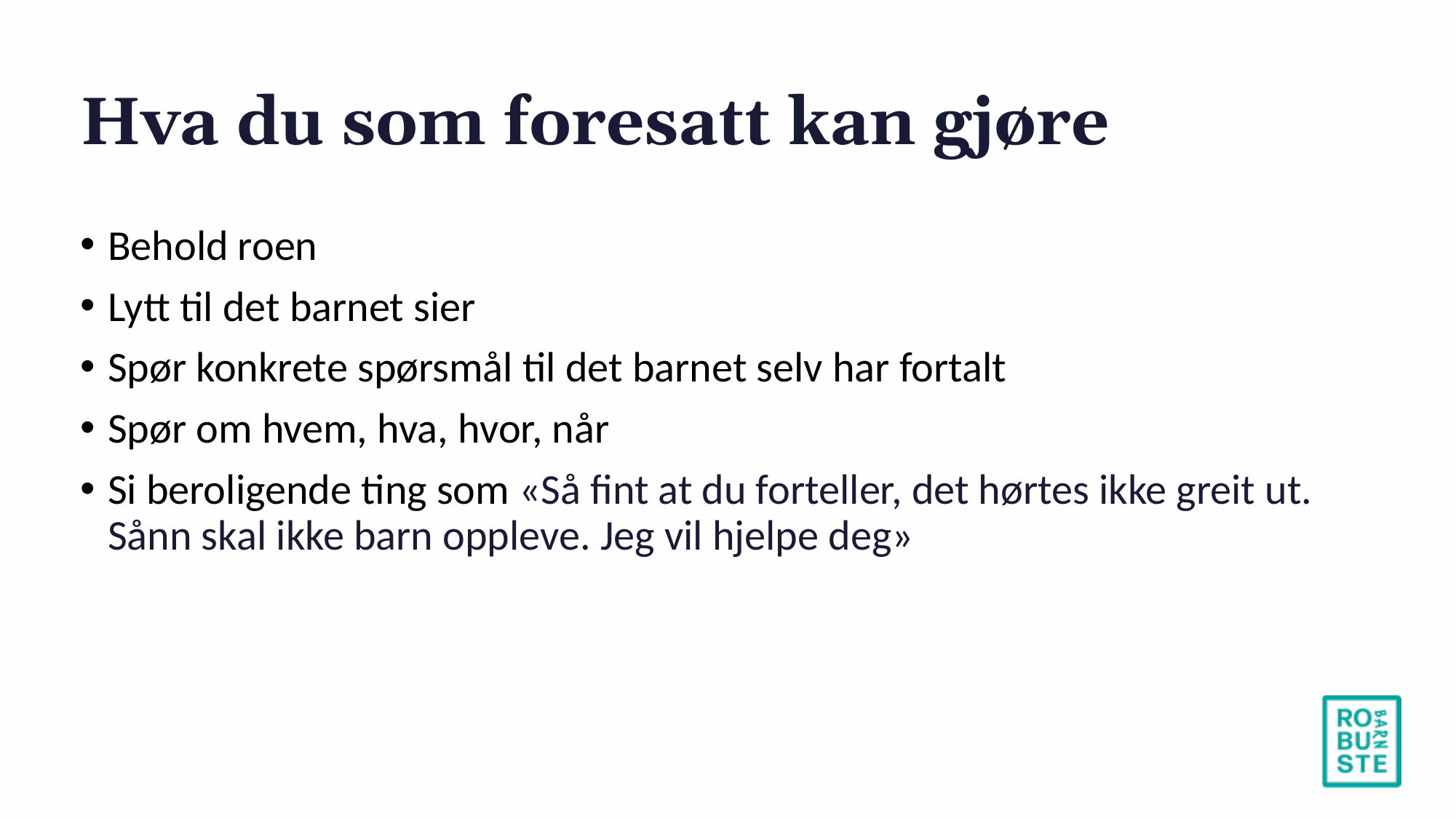

# Hva du som foresatt kan gjøre
Behold roen
Lytt til det barnet sier
Spør konkrete spørsmål til det barnet selv har fortalt
Spør om hvem, hva, hvor, når
Si beroligende ting som «Så fint at du forteller, det hørtes ikke greit ut. Sånn skal ikke barn oppleve. Jeg vil hjelpe deg»